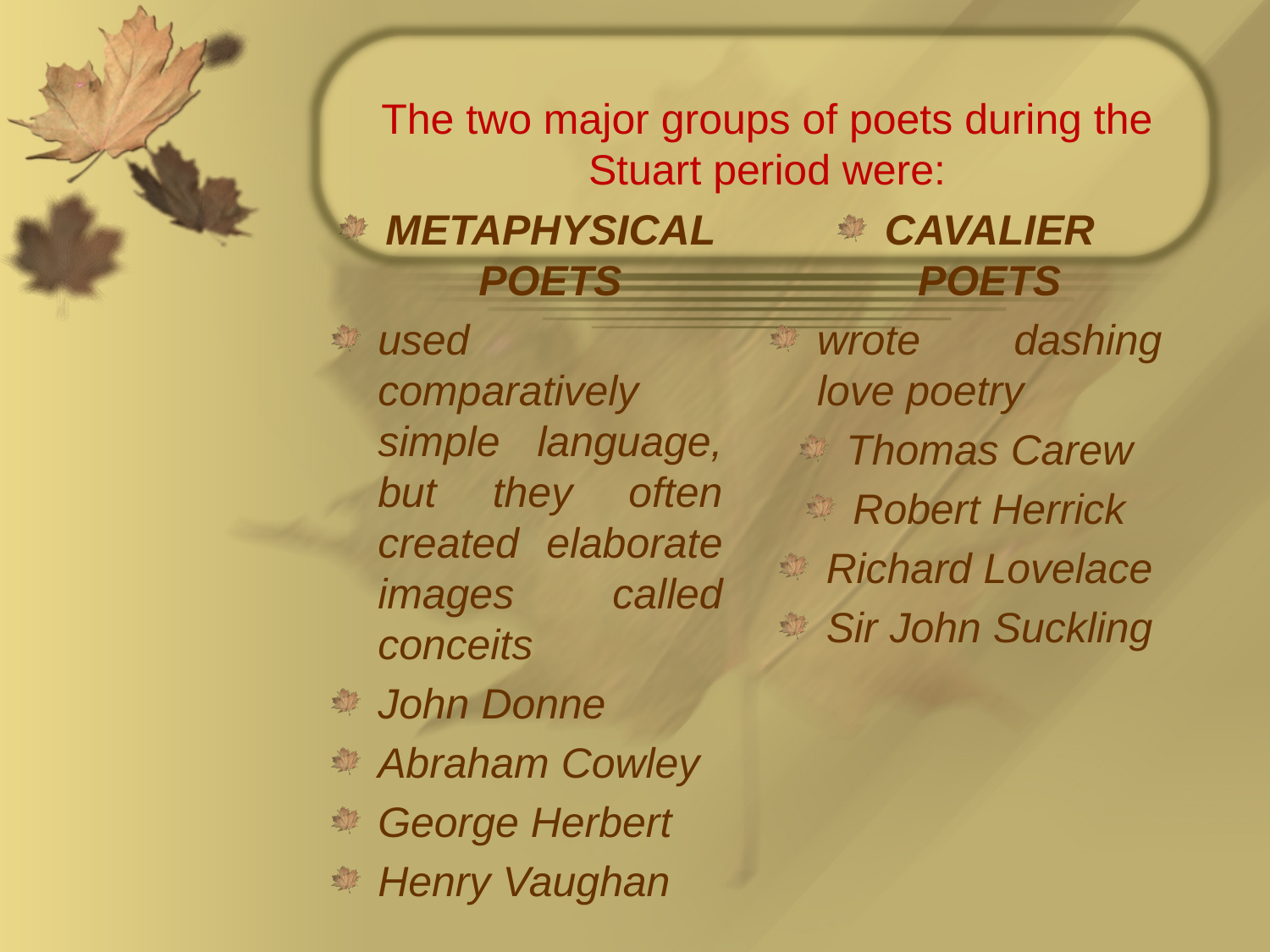

# The two major groups of poets during the Stuart period were:
METAPHYSICAL POETS
used comparatively simple language, but they often created elaborate images called conceits
John Donne
Abraham Cowley
George Herbert
Henry Vaughan
CAVALIER POETS
wrote dashing love poetry
Thomas Carew
Robert Herrick
Richard Lovelace
Sir John Suckling